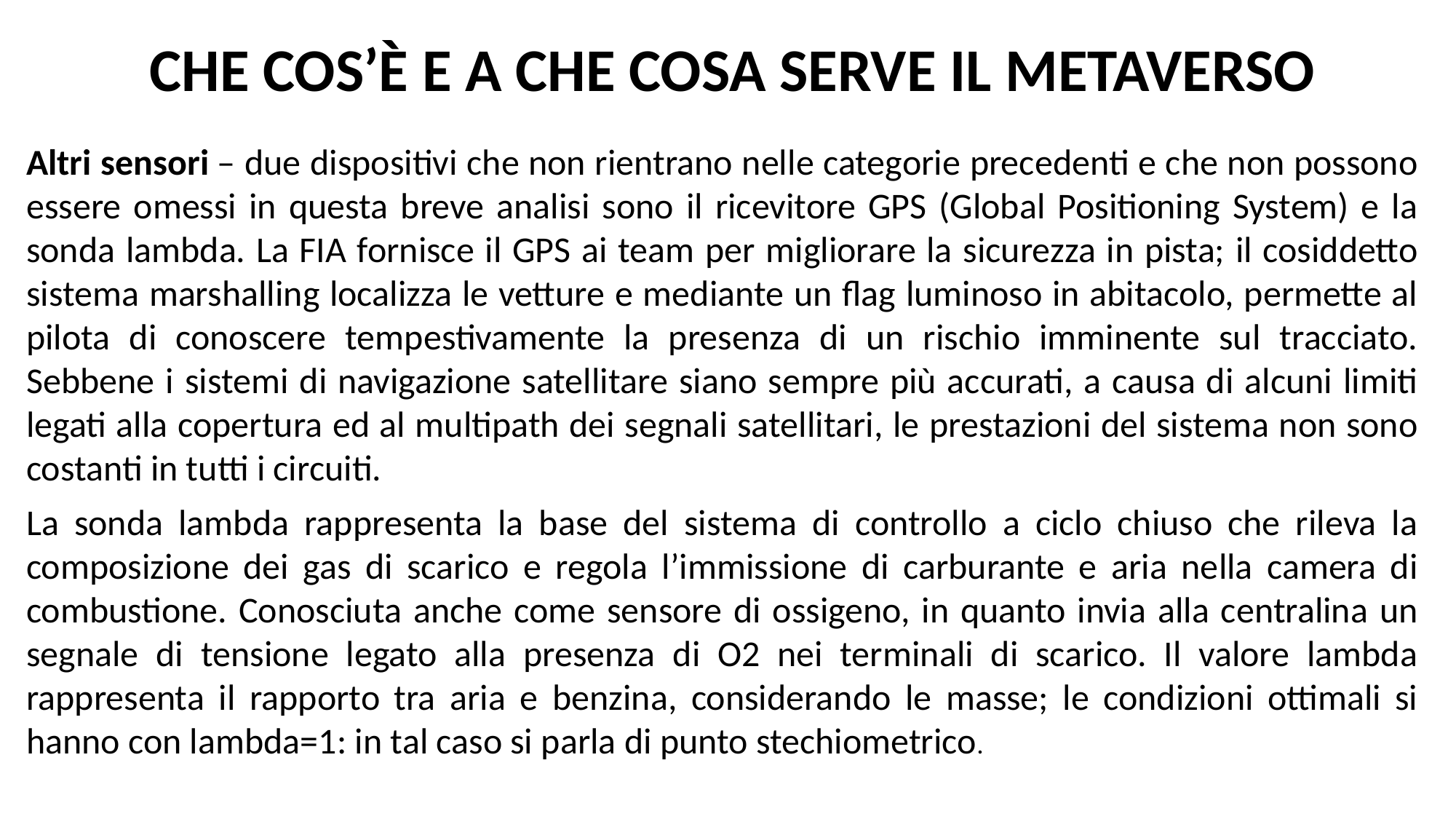

CHE COS’è E A CHE COSA SERVE IL METAVERSO
Altri sensori – due dispositivi che non rientrano nelle categorie precedenti e che non possono essere omessi in questa breve analisi sono il ricevitore GPS (Global Positioning System) e la sonda lambda. La FIA fornisce il GPS ai team per migliorare la sicurezza in pista; il cosiddetto sistema marshalling localizza le vetture e mediante un flag luminoso in abitacolo, permette al pilota di conoscere tempestivamente la presenza di un rischio imminente sul tracciato. Sebbene i sistemi di navigazione satellitare siano sempre più accurati, a causa di alcuni limiti legati alla copertura ed al multipath dei segnali satellitari, le prestazioni del sistema non sono costanti in tutti i circuiti.
La sonda lambda rappresenta la base del sistema di controllo a ciclo chiuso che rileva la composizione dei gas di scarico e regola l’immissione di carburante e aria nella camera di combustione. Conosciuta anche come sensore di ossigeno, in quanto invia alla centralina un segnale di tensione legato alla presenza di O2 nei terminali di scarico. Il valore lambda rappresenta il rapporto tra aria e benzina, considerando le masse; le condizioni ottimali si hanno con lambda=1: in tal caso si parla di punto stechiometrico.